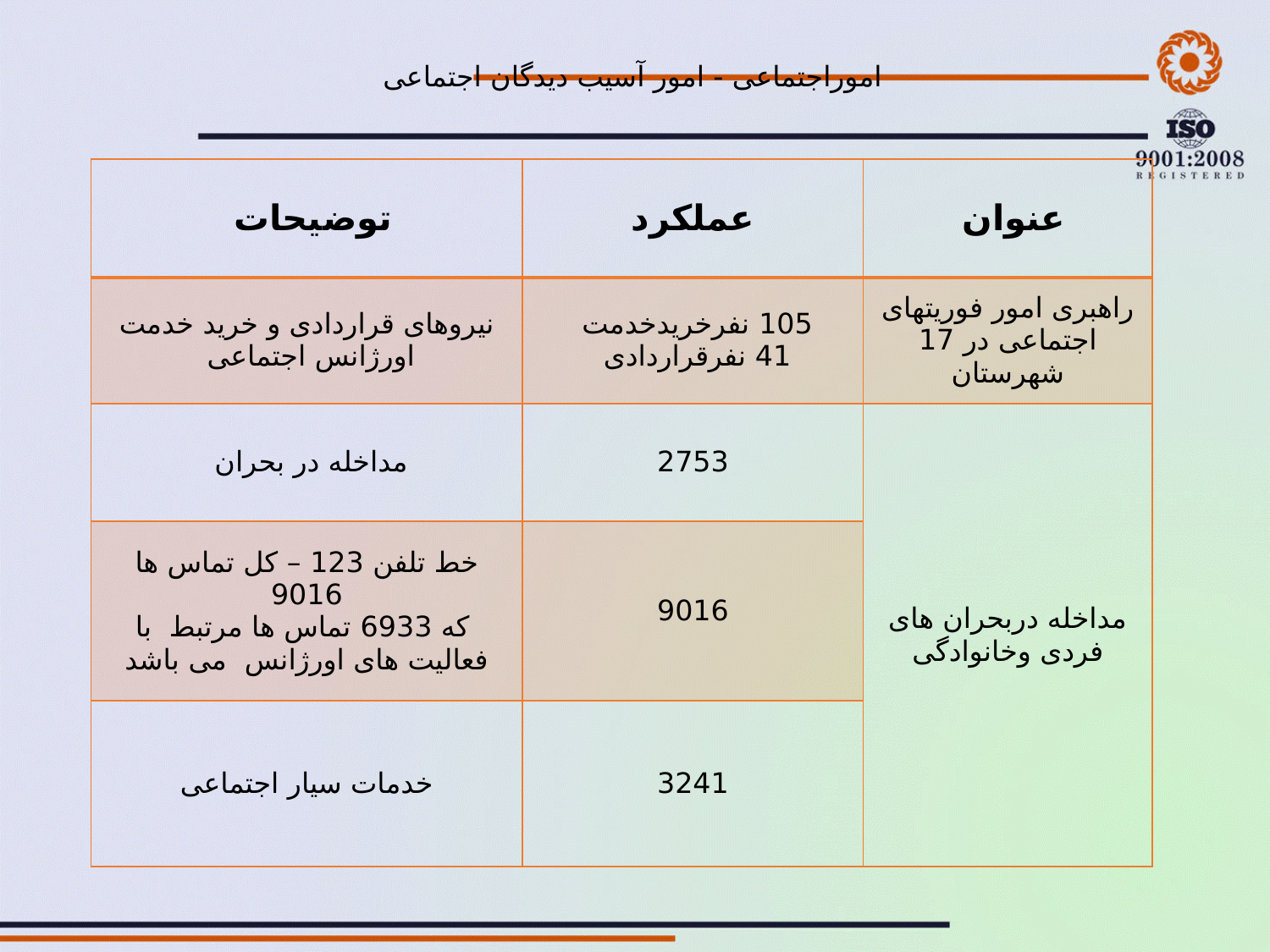

اموراجتماعی - امور آسیب دیدگان اجتماعی
| توضیحات | عملکرد | عنوان |
| --- | --- | --- |
| نیروهای قراردادی و خرید خدمت اورژانس اجتماعی | 105 نفرخریدخدمت 41 نفرقراردادی | راهبری امور فوریتهای اجتماعی در 17 شهرستان |
| مداخله در بحران | 2753 | مداخله دربحران های فردی وخانوادگی |
| خط تلفن 123 – کل تماس ها 9016 که 6933 تماس ها مرتبط با فعالیت های اورژانس می باشد | 9016 |  |
| خدمات سیار اجتماعی | 3241 |  |